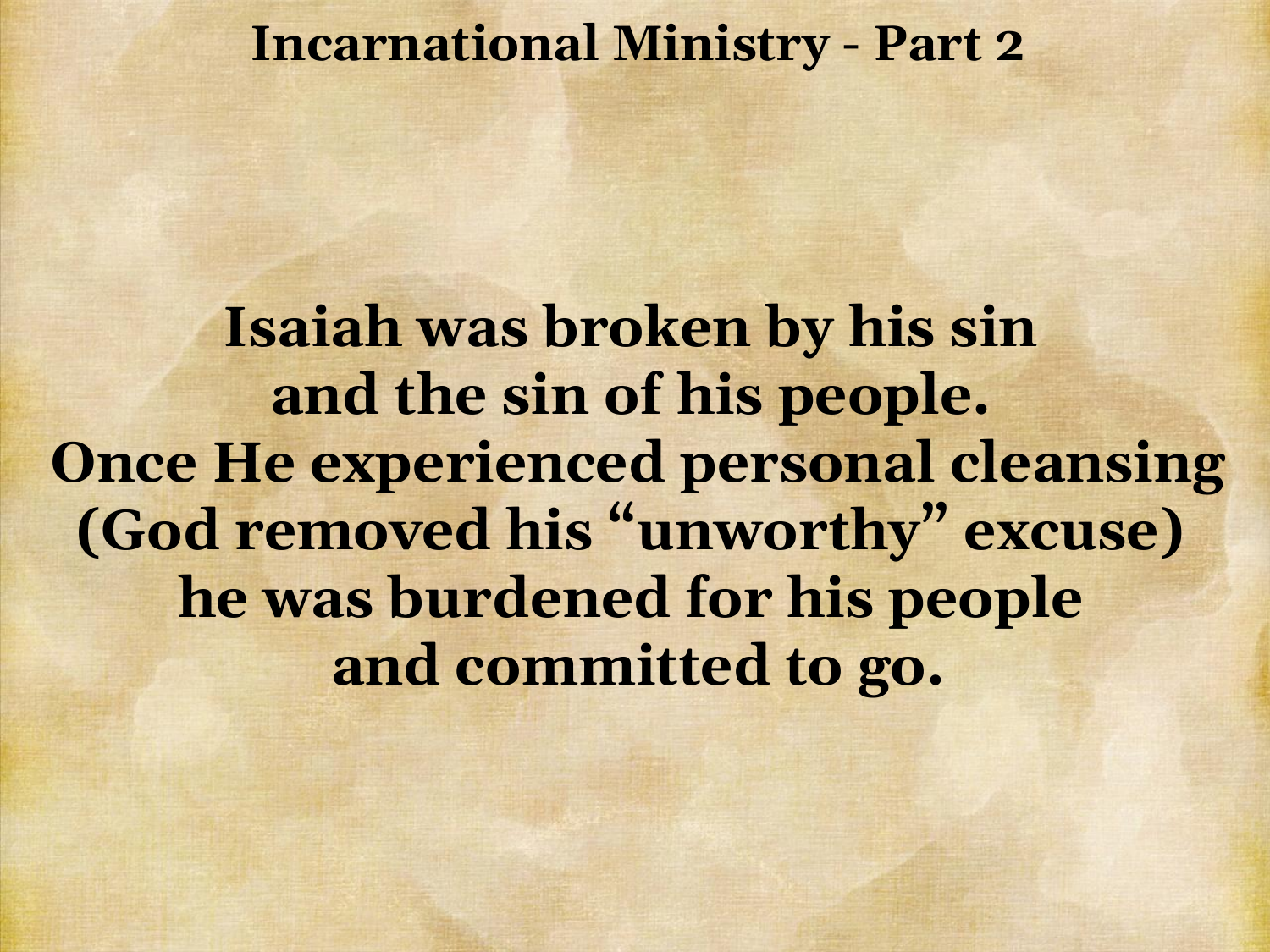

Incarnational Ministry - Part 2

Isaiah was broken by his sin
and the sin of his people.
Once He experienced personal cleansing (God removed his “unworthy” excuse)
he was burdened for his people
and committed to go.